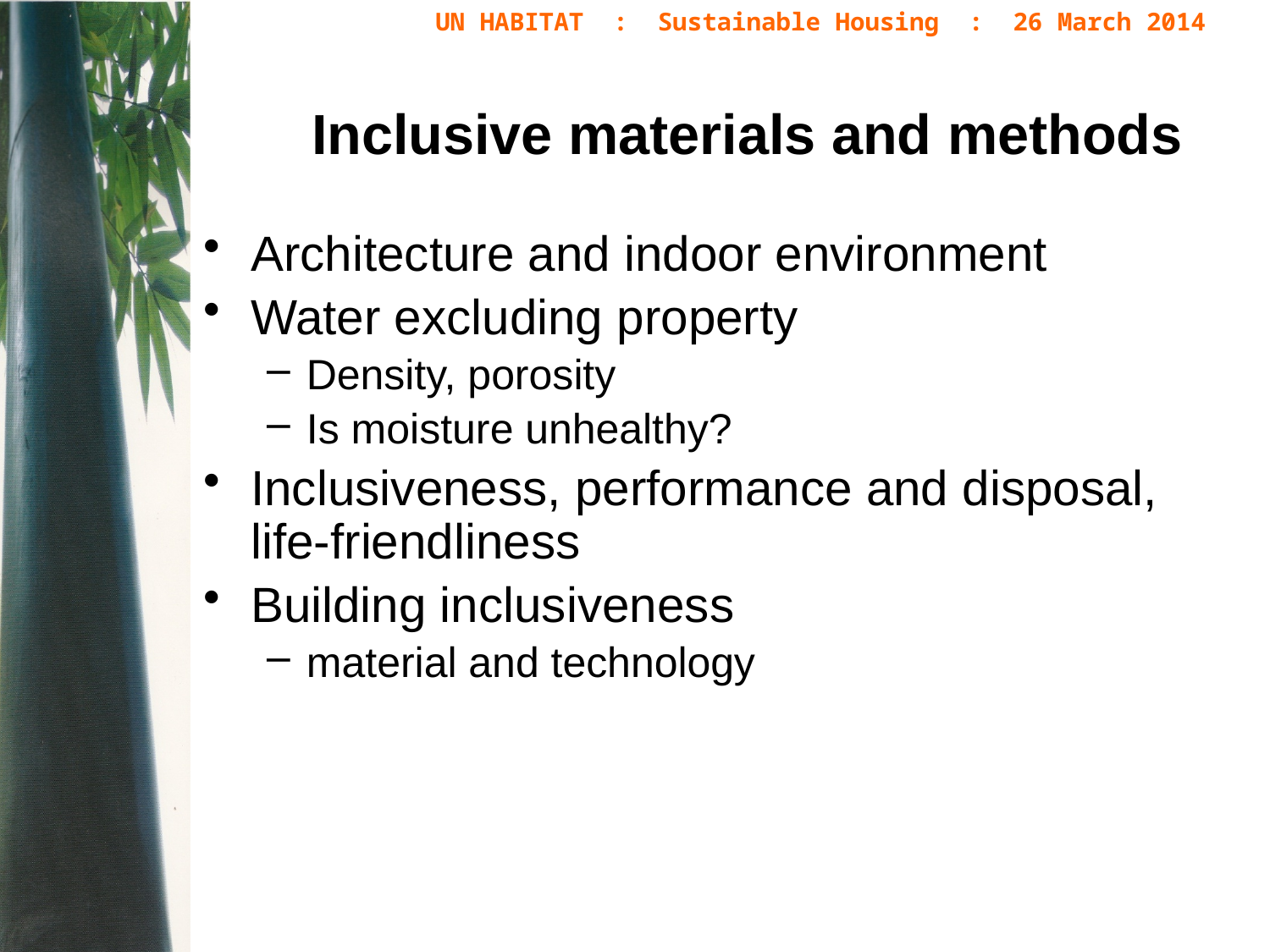

# Inclusive materials and methods
Architecture and indoor environment
Water excluding property
Density, porosity
Is moisture unhealthy?
Inclusiveness, performance and disposal, life-friendliness
Building inclusiveness
material and technology